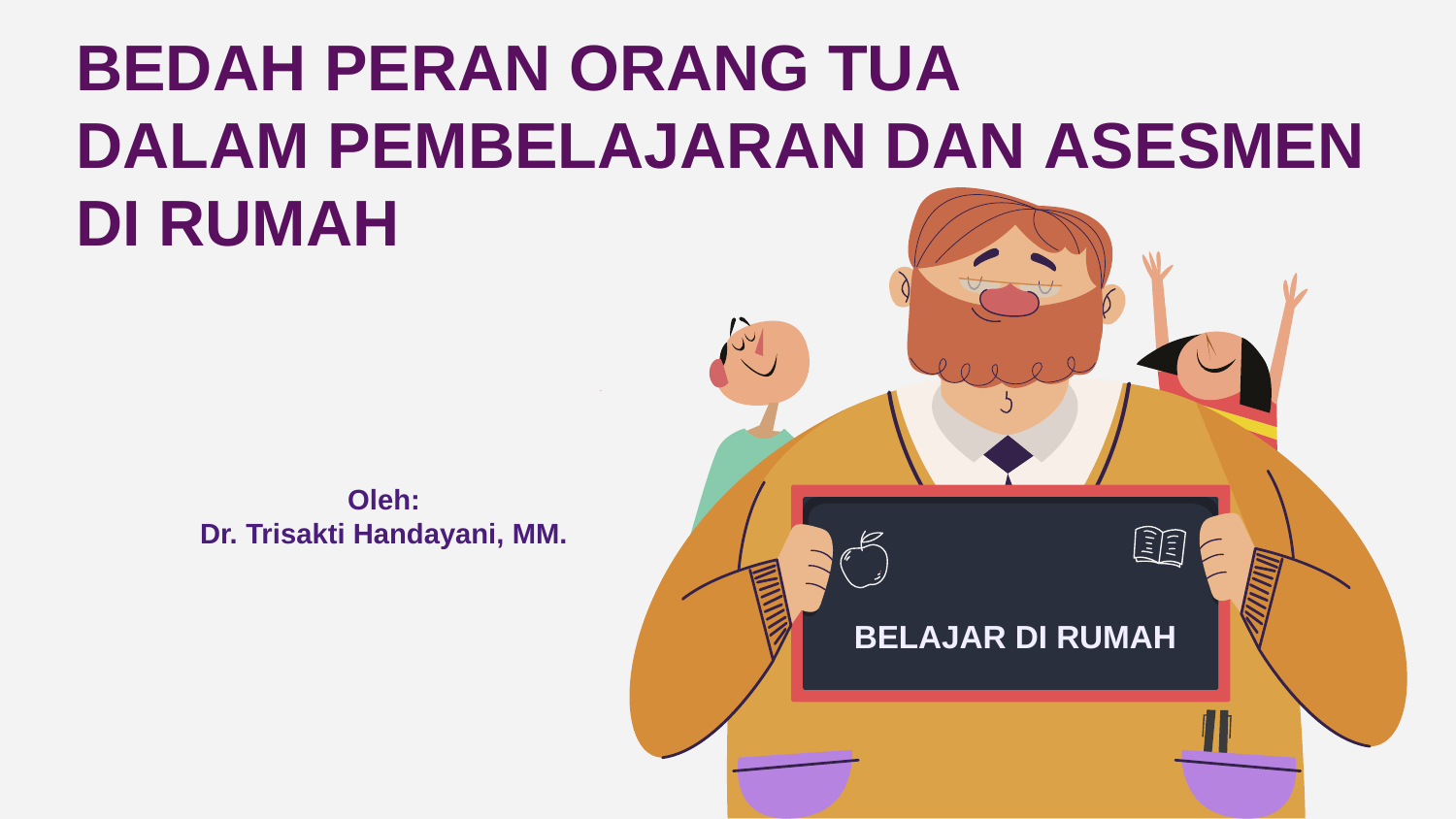

BEDAH PERAN ORANG TUA
DALAM PEMBELAJARAN DAN ASESMEN
DI RUMAH

Oleh:
Dr. Trisakti Handayani, MM.
# World’s teacher day
BELAJAR DI RUMAH